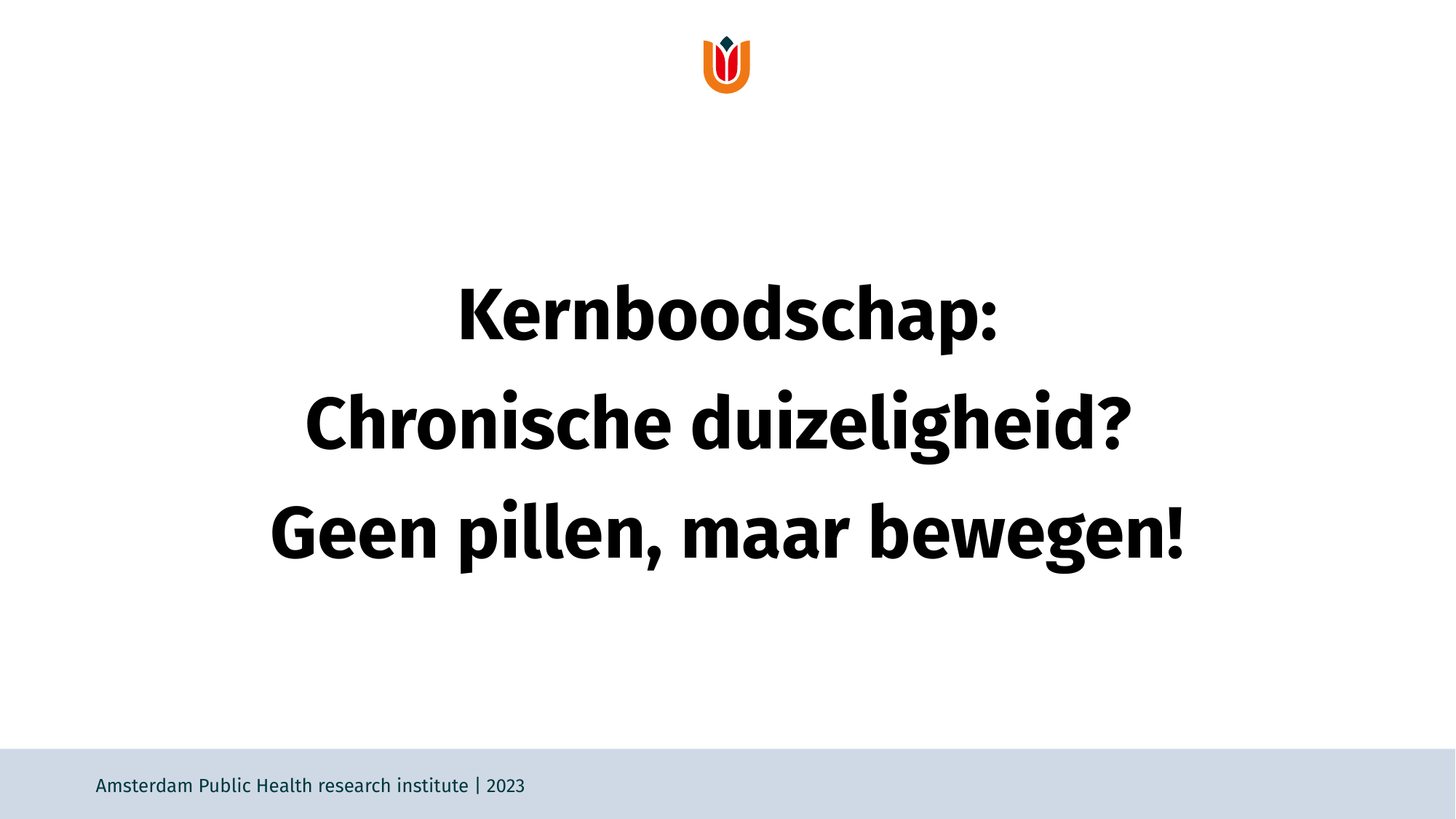

Kernboodschap:
Chronische duizeligheid?
Geen pillen, maar bewegen!

Amsterdam Public Health research institute | 2023